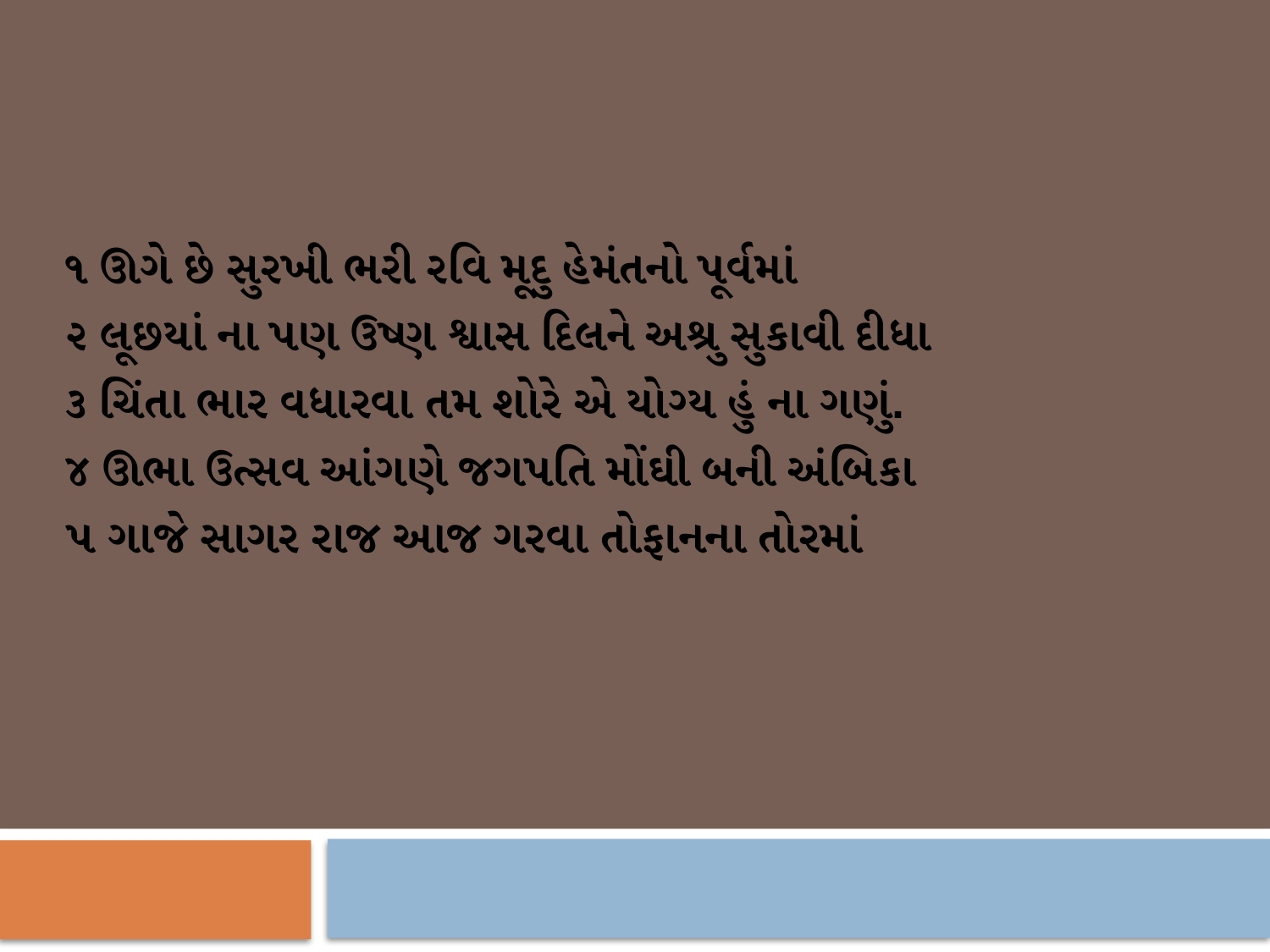

૧ ઊગે છે સુરખી ભરી રવિ મૂદુ હેમંતનો પૂર્વમાં
૨ લૂછયાં ના પણ ઉષ્ણ શ્વાસ દિલને અશ્રુ સુકાવી દીધા
૩ ચિંતા ભાર વધારવા તમ શોરે એ યોગ્ય હું ના ગણું.
૪ ઊભા ઉત્સવ આંગણે જગપતિ મોંઘી બની અંબિકા
૫ ગાજે સાગર રાજ આજ ગરવા તોફાનના તોરમાં

#